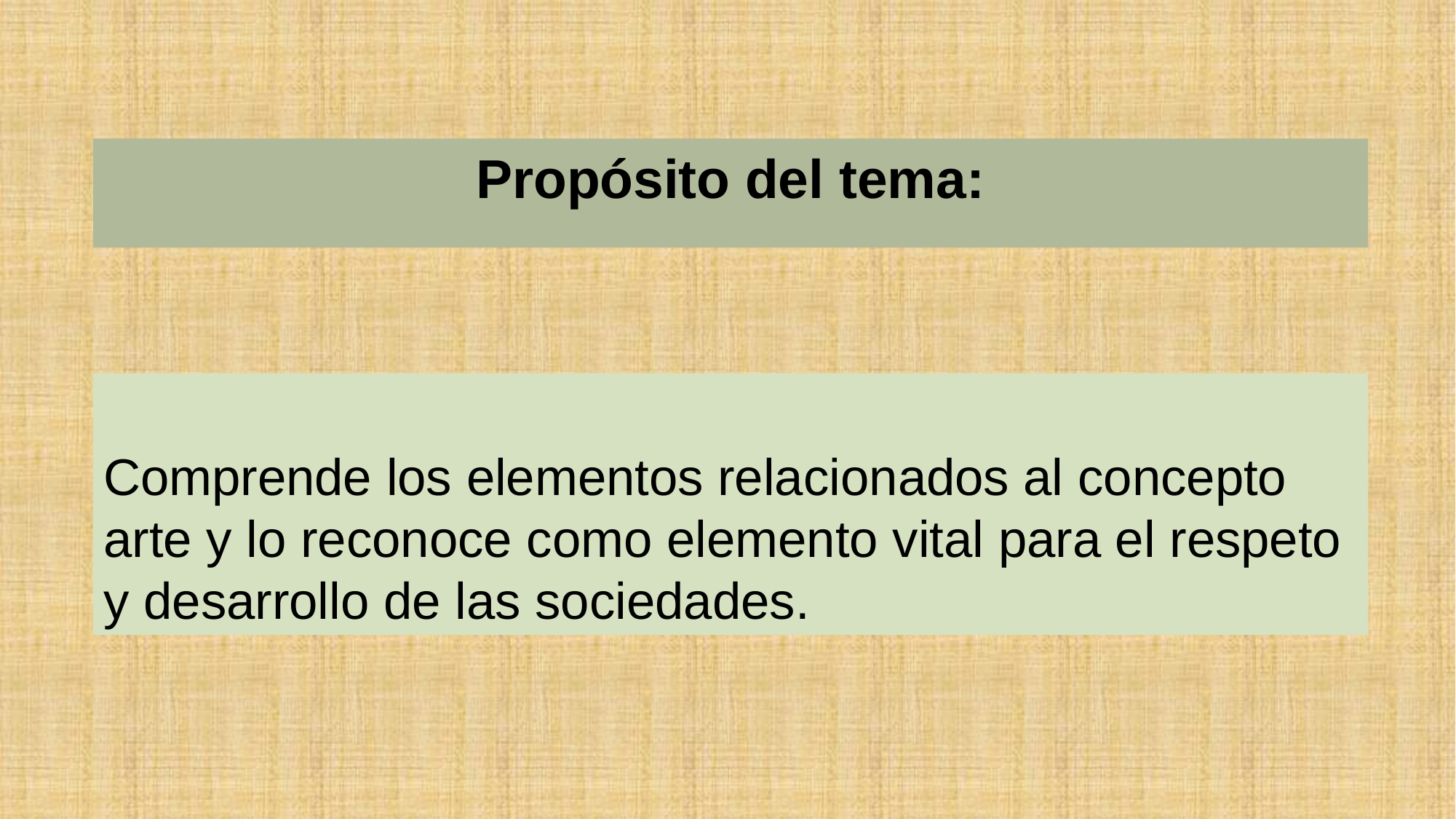

Propósito del tema:

Comprende los elementos relacionados al concepto arte y lo reconoce como elemento vital para el respeto y desarrollo de las sociedades.